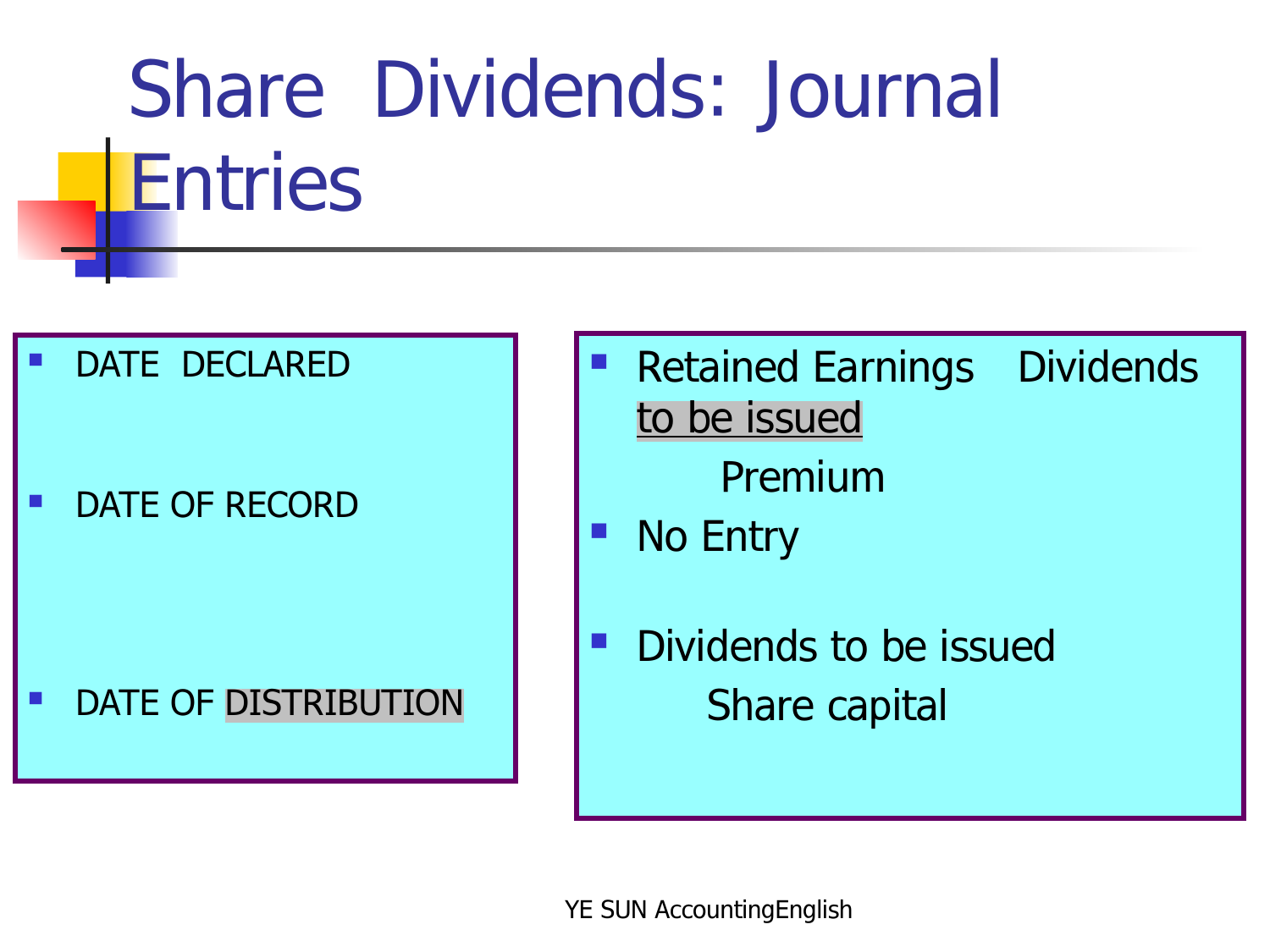

Share  Dividends: Journal Entries
Retained Earnings 	Dividends to be issued
          Premium
No Entry
Dividends to be issued
         Share capital
DATE  DECLARED

DATE OF RECORD

DATE OF DISTRIBUTION
YE SUN AccountingEnglish
40